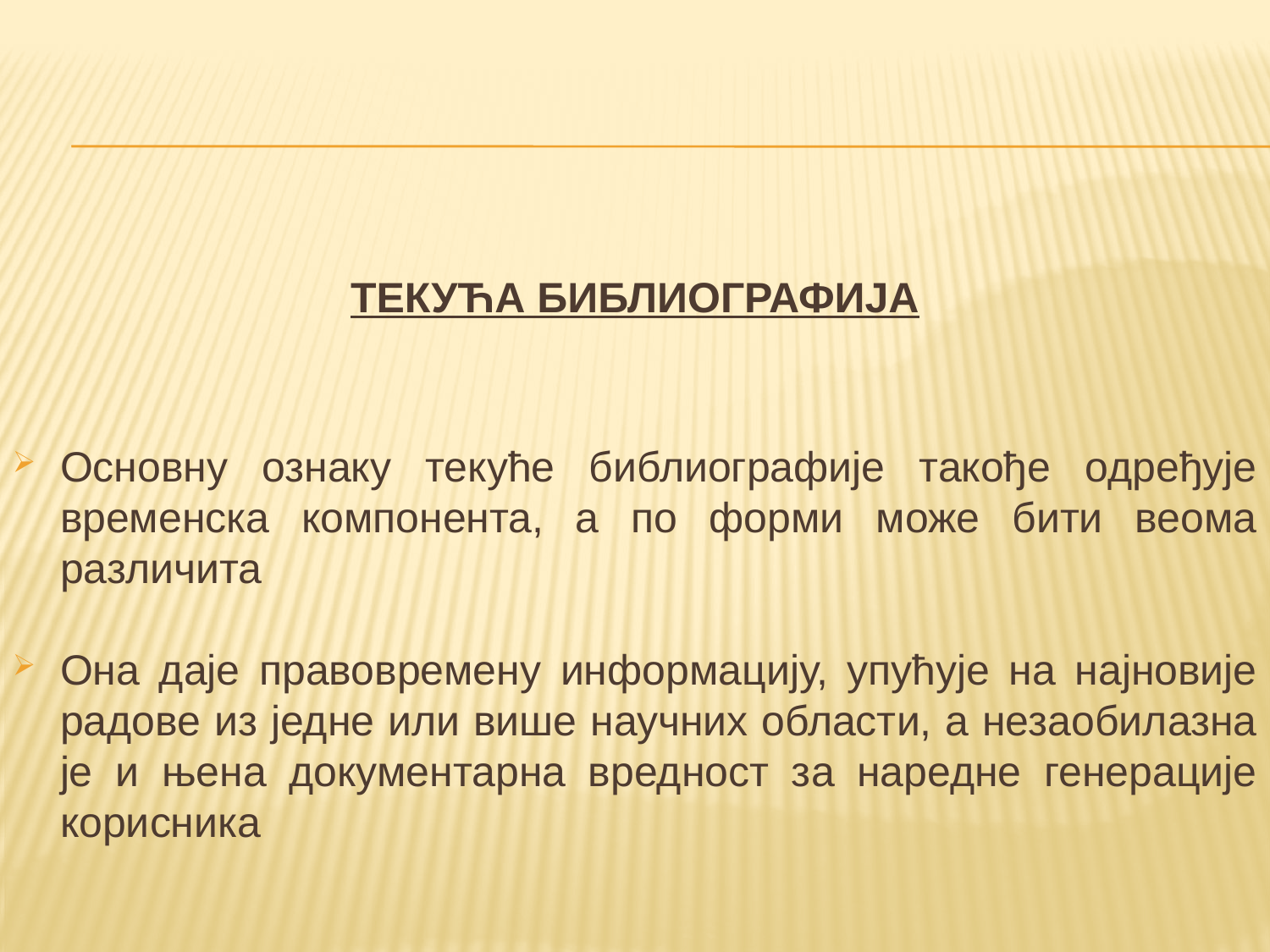

ТЕКУЋА БИБЛИОГРАФИЈА

Основну ознаку текуће библиографије такође одређује временска компонента, а по форми може бити веома различита

Она даје правовремену информацију, упућује на најновије радове из једне или више научних области, а незаобилазна је и њена документарна вредност за наредне генерације корисника